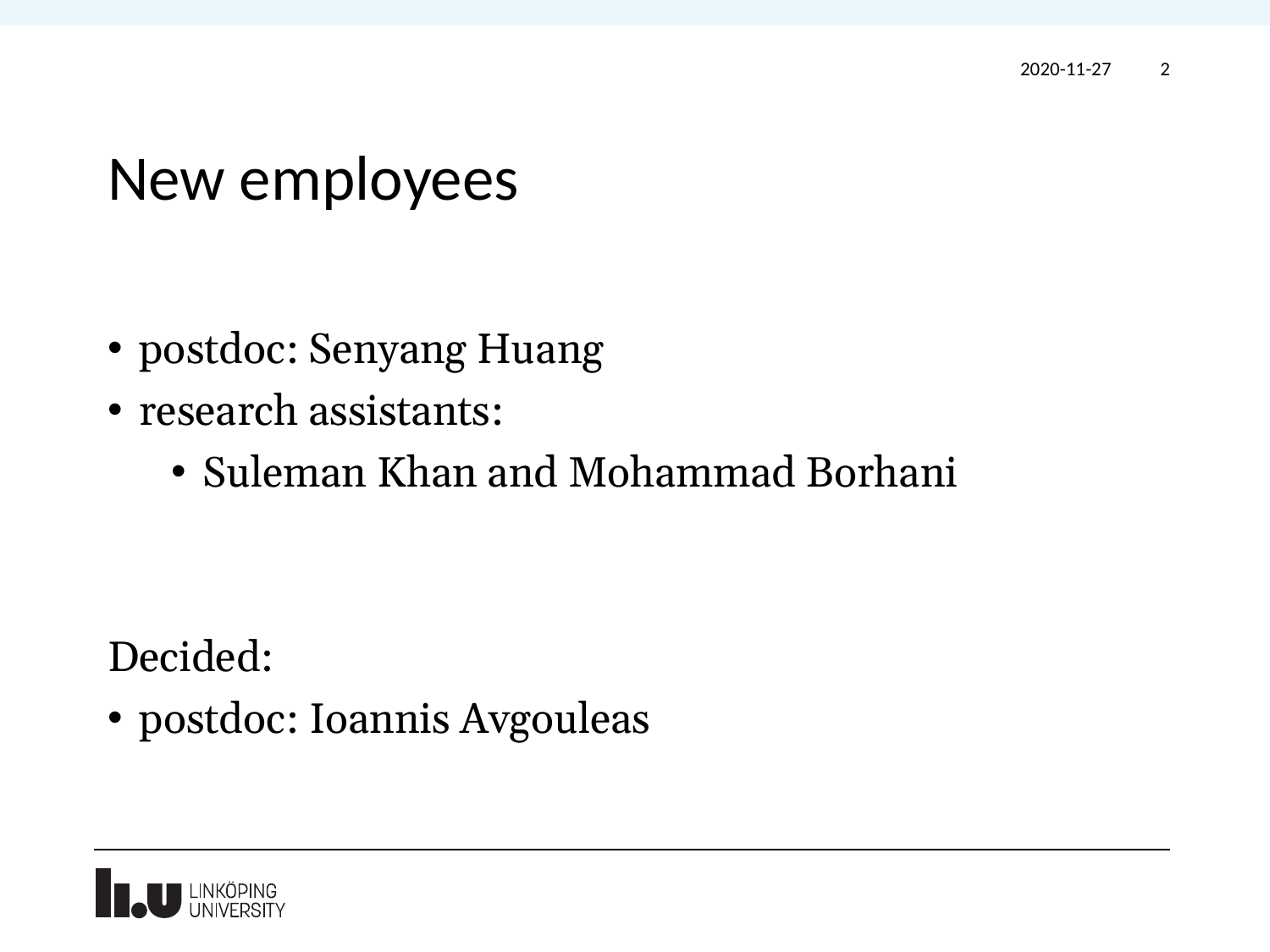

2020-11-27

2
# New employees

postdoc: Senyang Huang
research assistants:
Suleman Khan and Mohammad Borhani

Decided:
postdoc: Ioannis Avgouleas